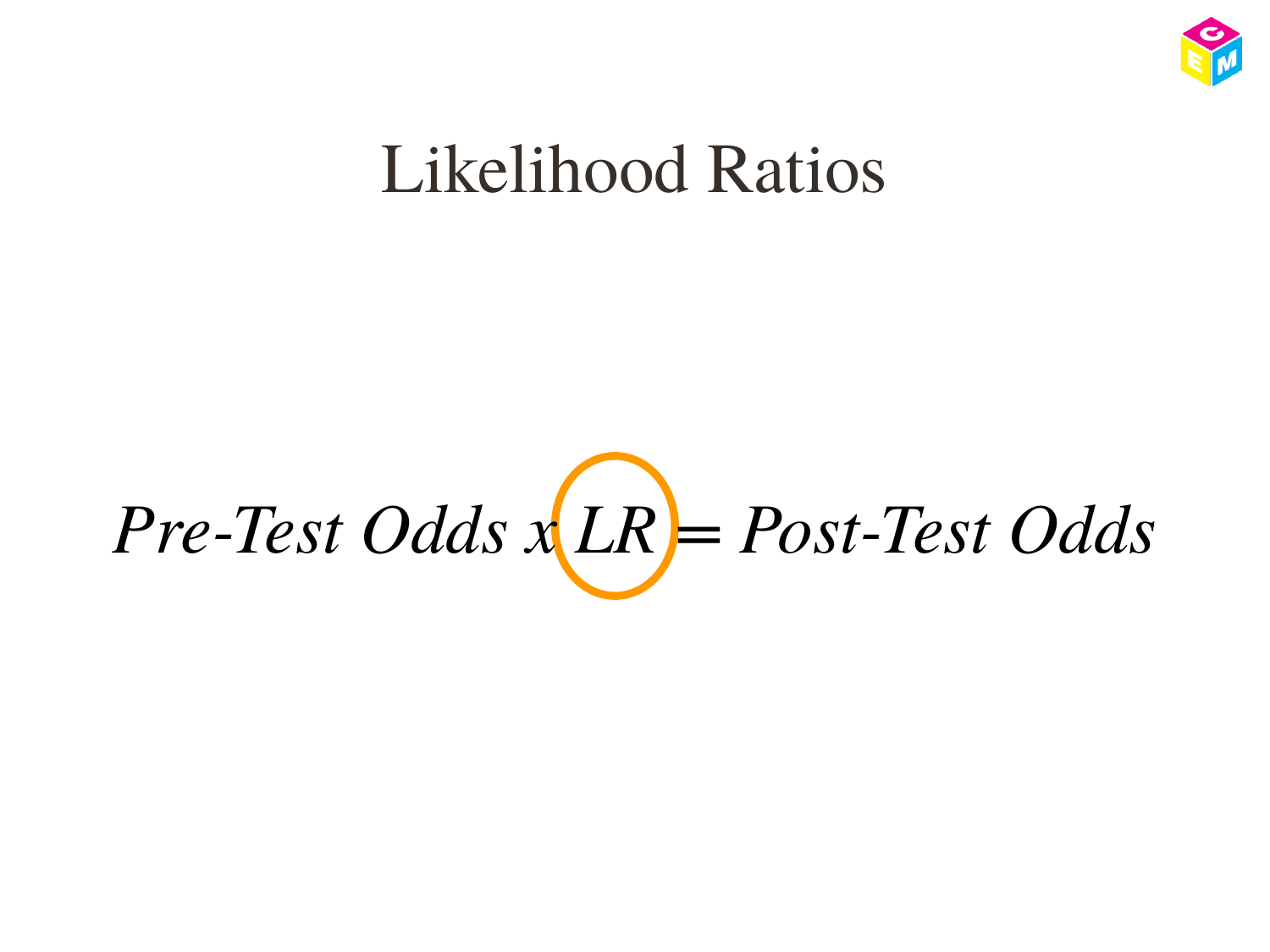

# Likelihood Ratios

Pre-Test Odds x LR = Post-Test Odds